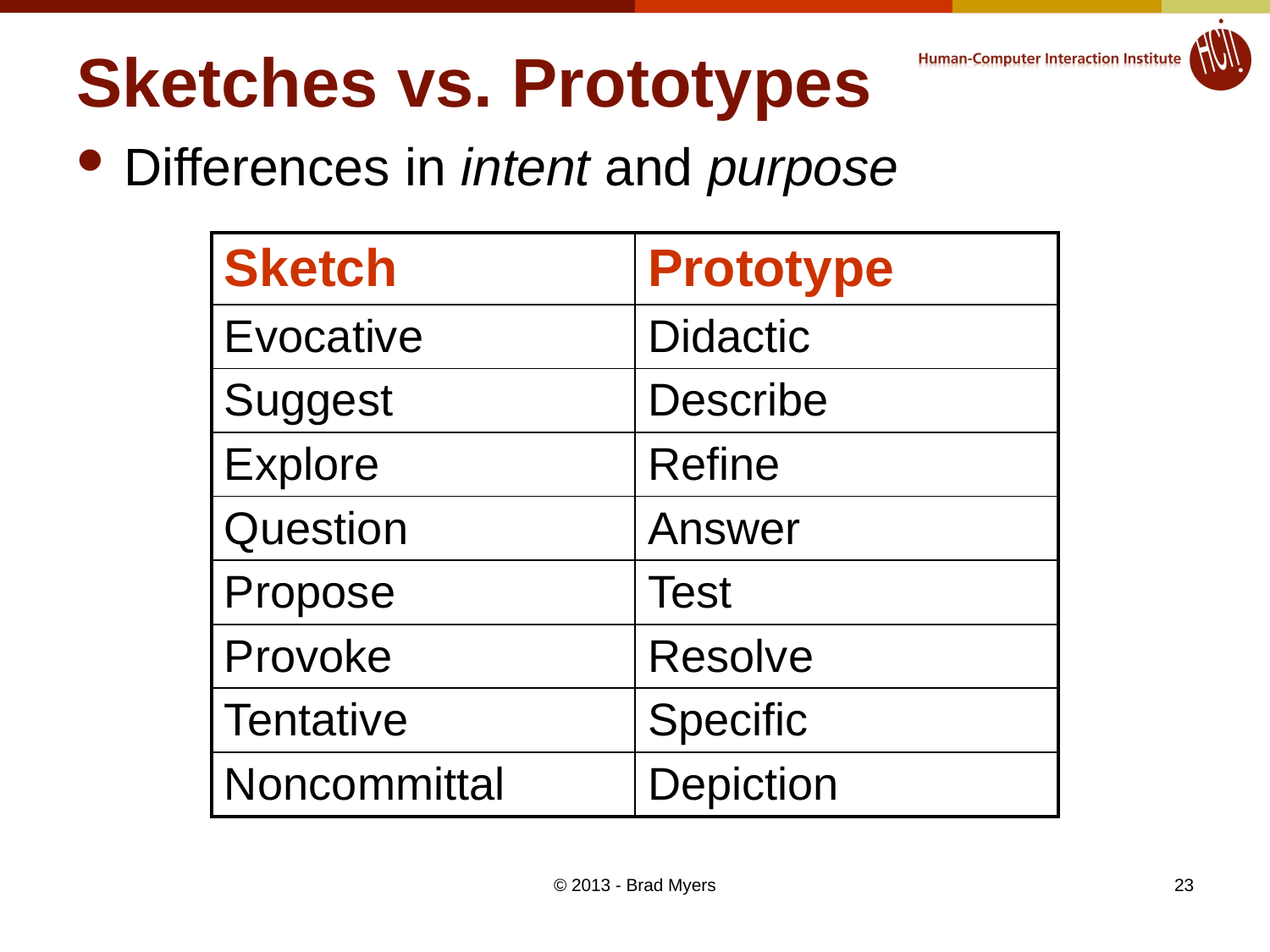

# Sketches vs. Prototypes
Differences in intent and purpose
| Sketch | Prototype |
| --- | --- |
| Evocative | Didactic |
| Suggest | Describe |
| Explore | Refine |
| Question | Answer |
| Propose | Test |
| Provoke | Resolve |
| Tentative | Specific |
| Noncommittal | Depiction |
© 2013 - Brad Myers
23